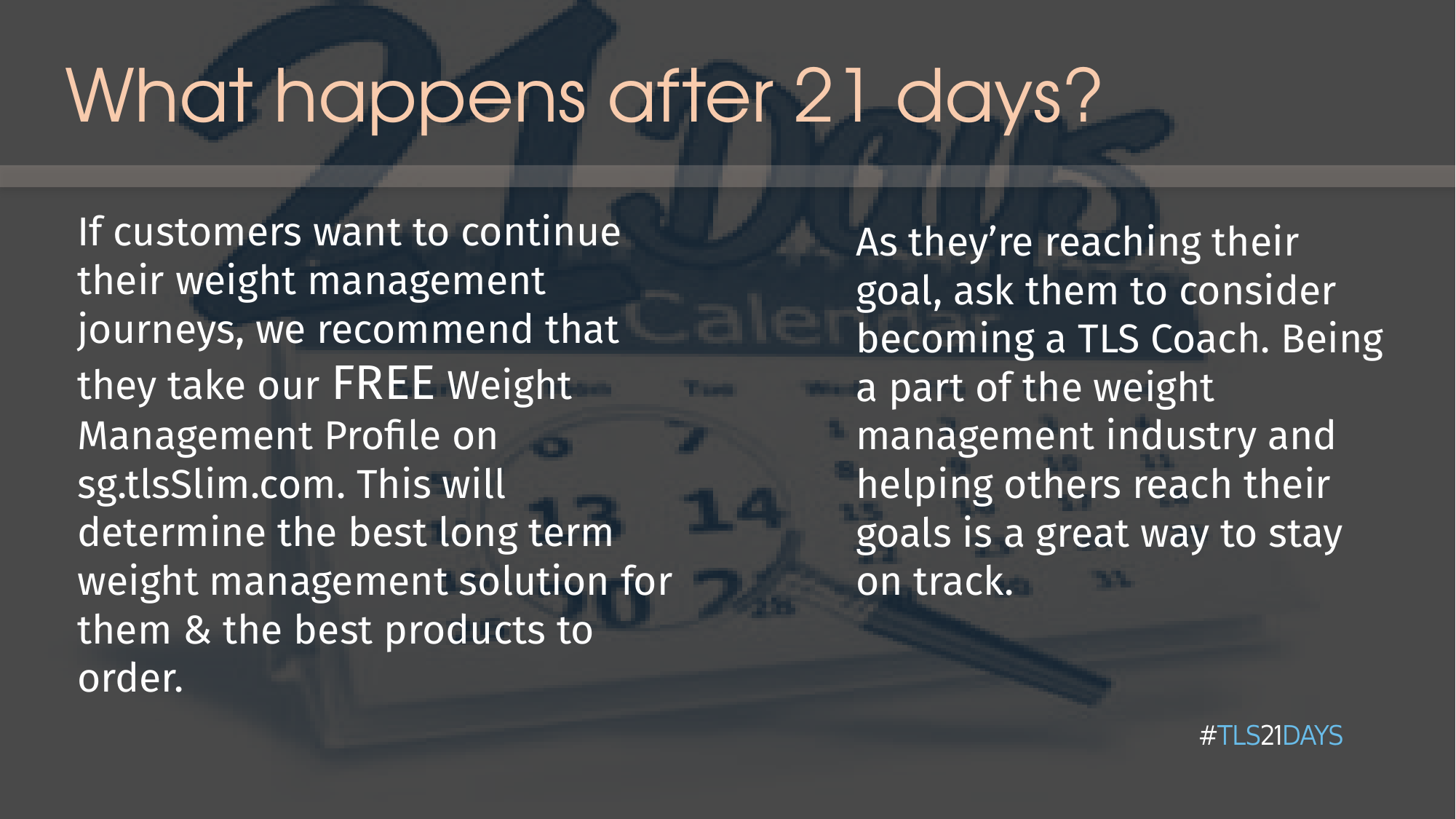

What happens after 21 days?
If customers want to continue their weight management journeys, we recommend that they take our FREE Weight Management Profile on sg.tlsSlim.com. This will determine the best long term weight management solution for them & the best products to order.
As they’re reaching their goal, ask them to consider becoming a TLS Coach. Being a part of the weight management industry and helping others reach their goals is a great way to stay on track.
#TLS21DAYS